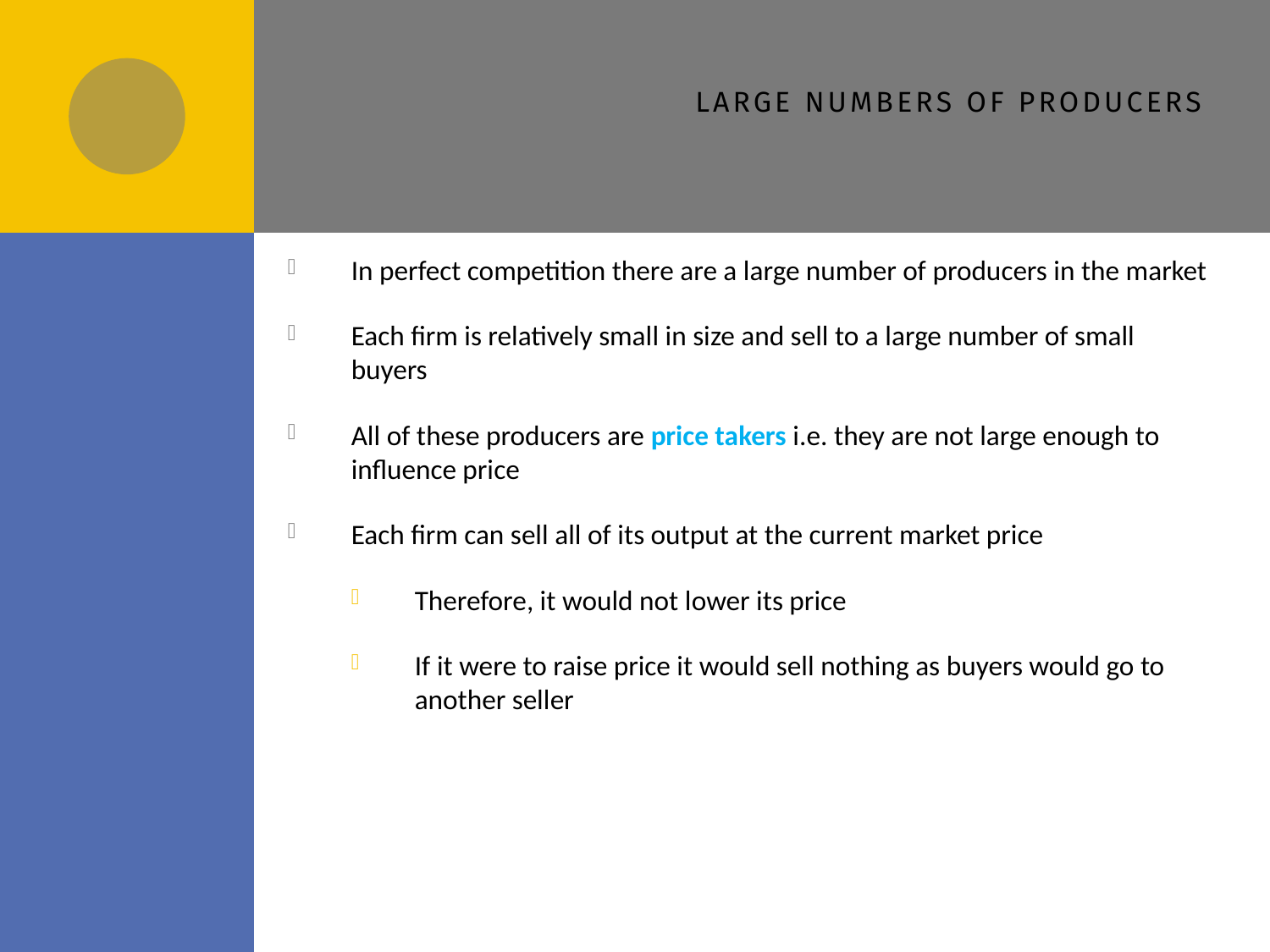

# Large numbers of producers
In perfect competition there are a large number of producers in the market
Each firm is relatively small in size and sell to a large number of small buyers
All of these producers are price takers i.e. they are not large enough to influence price
Each firm can sell all of its output at the current market price
Therefore, it would not lower its price
If it were to raise price it would sell nothing as buyers would go to another seller